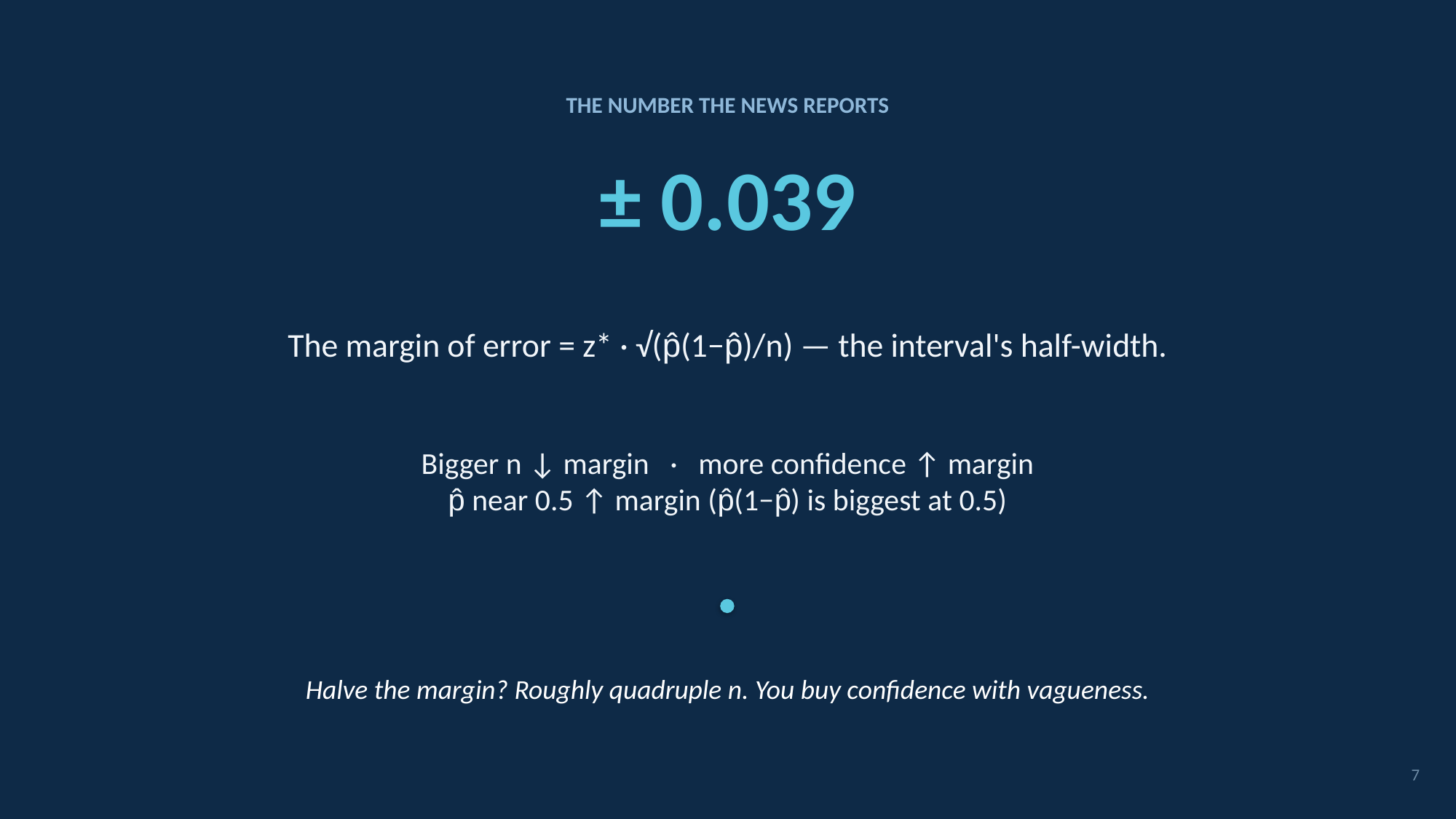

THE NUMBER THE NEWS REPORTS
± 0.039
The margin of error = z* · √(p̂(1−p̂)/n) — the interval's half-width.
Bigger n ↓ margin   ·   more confidence ↑ margin
p̂ near 0.5 ↑ margin (p̂(1−p̂) is biggest at 0.5)

Halve the margin? Roughly quadruple n. You buy confidence with vagueness.
7